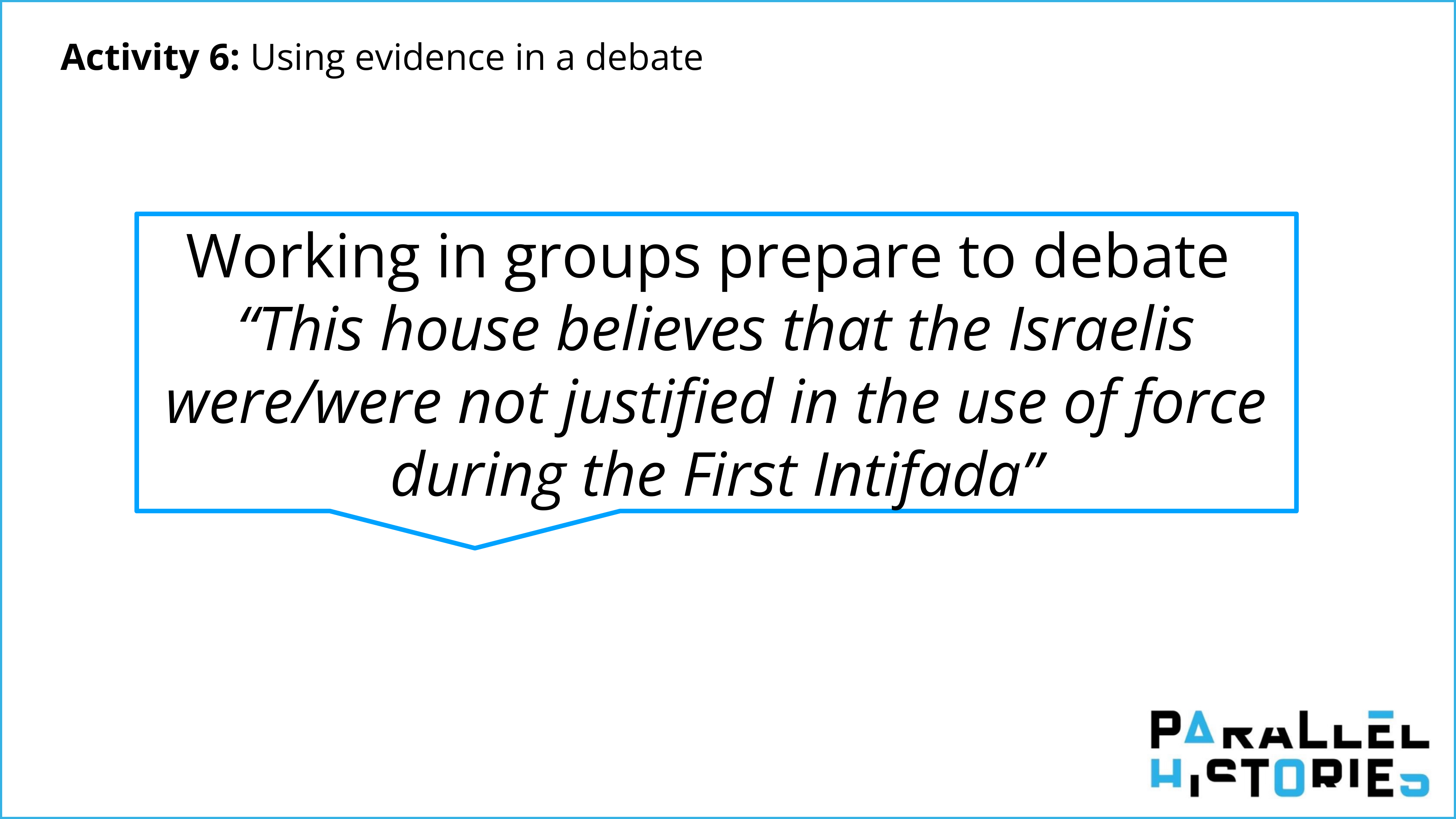

Activity 6: Using evidence in a debate
Working in groups prepare to debate
“This house believes that the Israelis were/were not justified in the use of force during the First Intifada”